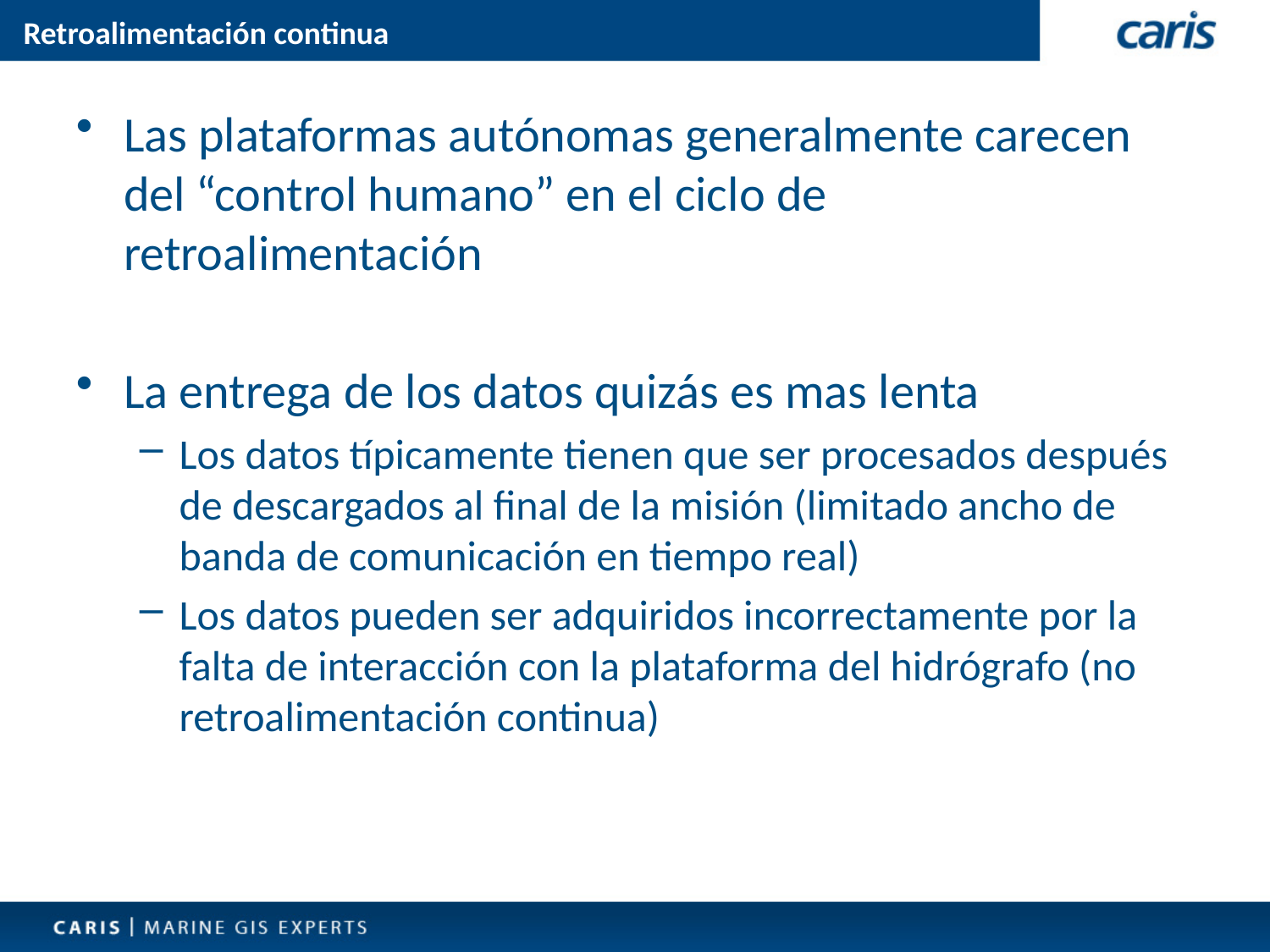

# Retroalimentación continua
Las plataformas autónomas generalmente carecen del “control humano” en el ciclo de retroalimentación

La entrega de los datos quizás es mas lenta
Los datos típicamente tienen que ser procesados después de descargados al final de la misión (limitado ancho de banda de comunicación en tiempo real)
Los datos pueden ser adquiridos incorrectamente por la falta de interacción con la plataforma del hidrógrafo (no retroalimentación continua)